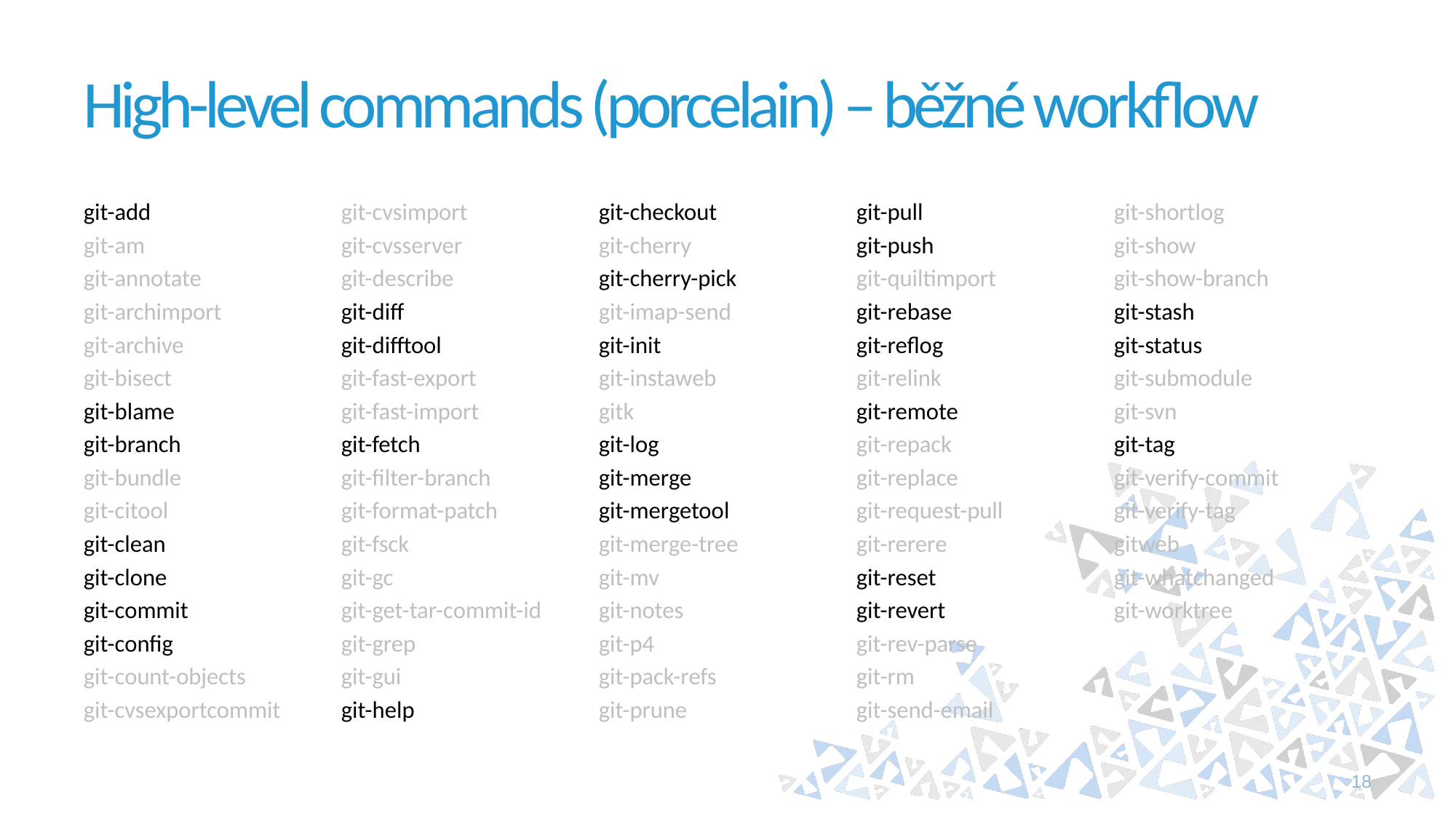

# High-level commands (porcelain) – běžné workflow
git-add
git-am
git-annotate
git-archimport
git-archive
git-bisect
git-blame
git-branch
git-bundle
git-citool
git-clean
git-clone
git-commit
git-config
git-count-objects
git-cvsexportcommit
git-cvsimport
git-cvsserver
git-describe
git-diff
git-difftool
git-fast-export
git-fast-import
git-fetch
git-filter-branch
git-format-patch
git-fsck
git-gc
git-get-tar-commit-id
git-grep
git-gui
git-help
git-checkout
git-cherry
git-cherry-pick
git-imap-send
git-init
git-instaweb
gitk
git-log
git-merge
git-mergetool
git-merge-tree
git-mv
git-notes
git-p4
git-pack-refs
git-prune
git-pull
git-push
git-quiltimport
git-rebase
git-reflog
git-relink
git-remote
git-repack
git-replace
git-request-pull
git-rerere
git-reset
git-revert
git-rev-parse
git-rm
git-send-email
git-shortlog
git-show
git-show-branch
git-stash
git-status
git-submodule
git-svn
git-tag
git-verify-commit
git-verify-tag
gitweb
git-whatchanged
git-worktree
18